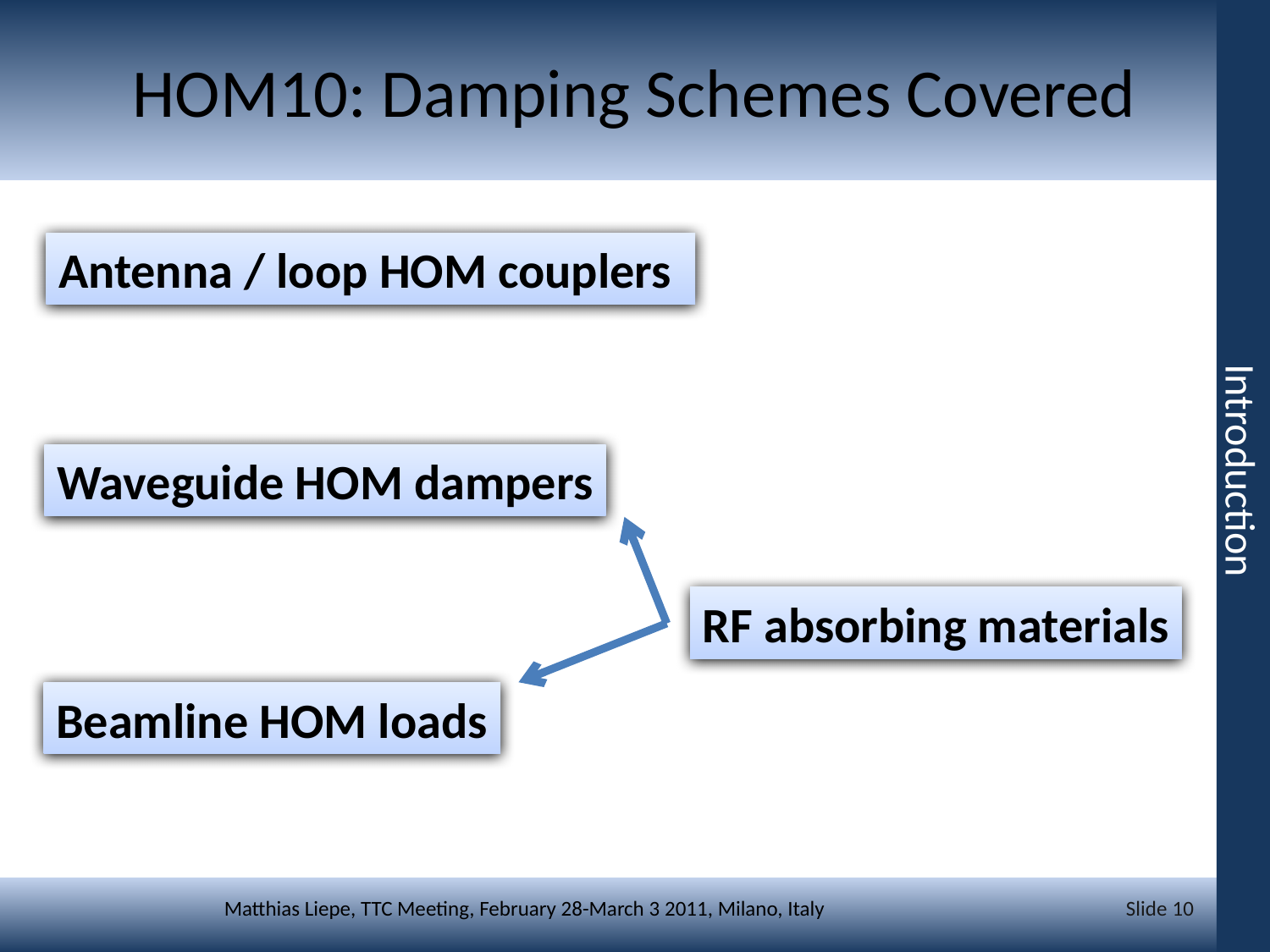

# HOM10: Damping Schemes Covered
Antenna / loop HOM couplers
Introduction
Waveguide HOM dampers
RF absorbing materials
Beamline HOM loads
Slide 10
Matthias Liepe, TTC Meeting, February 28-March 3 2011, Milano, Italy